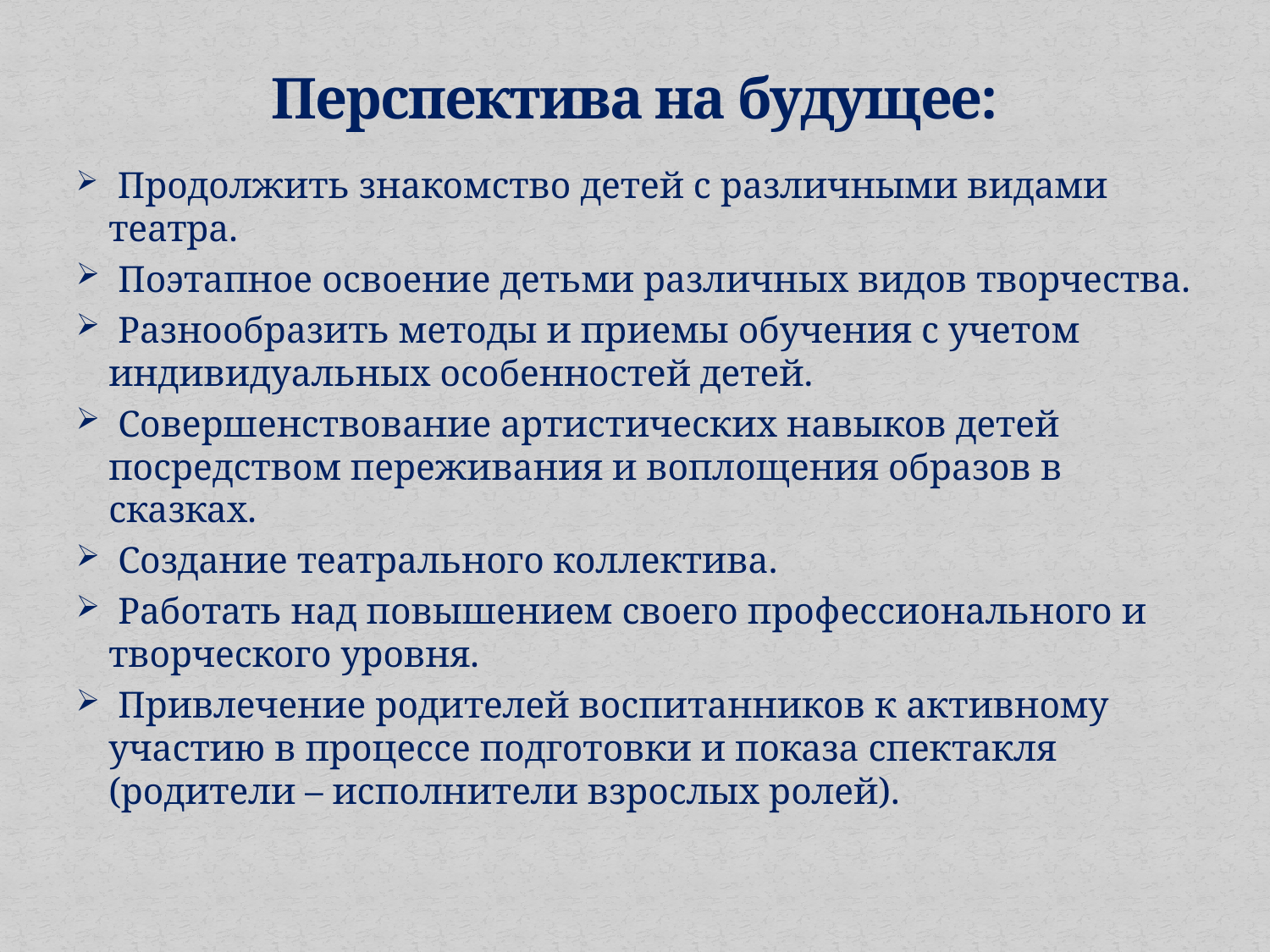

# Перспектива на будущее:
 Продолжить знакомство детей с различными видами театра.
 Поэтапное освоение детьми различных видов творчества.
 Разнообразить методы и приемы обучения с учетом индивидуальных особенностей детей.
 Совершенствование артистических навыков детей посредством переживания и воплощения образов в сказках.
 Создание театрального коллектива.
 Работать над повышением своего профессионального и творческого уровня.
 Привлечение родителей воспитанников к активному участию в процессе подготовки и показа спектакля (родители – исполнители взрослых ролей).